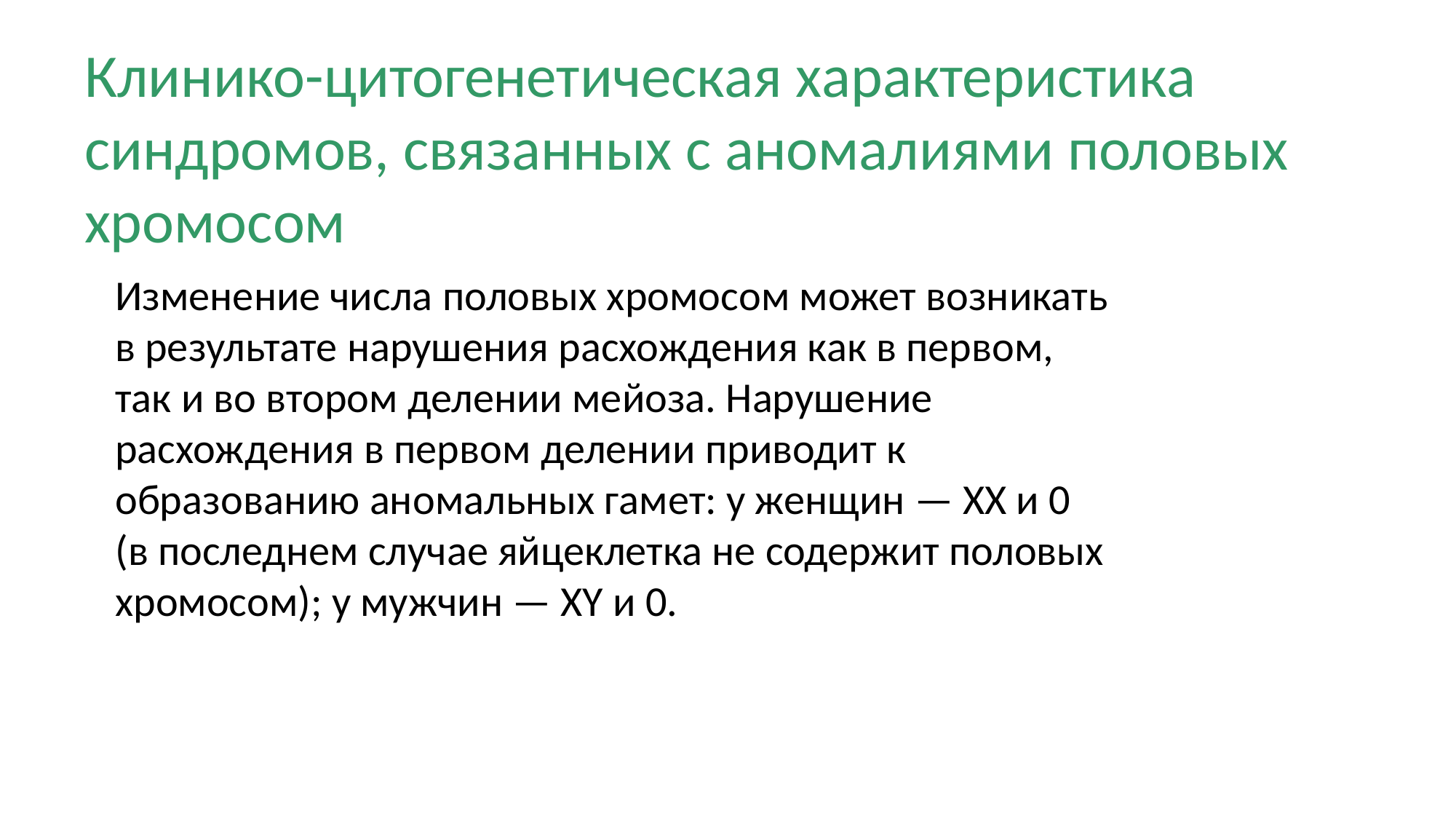

Клинико-цитогенетическая характеристика синдромов, связанных с аномалиями половых хромосом
Изменение числа половых хромосом может возникать в результате нарушения расхождения как в первом, так и во втором делении мейоза. Нарушение расхождения в первом делении приводит к образованию аномальных гамет: у женщин — ХХ и 0 (в последнем случае яйцеклетка не содержит половых хромосом); у мужчин — ХY и 0.